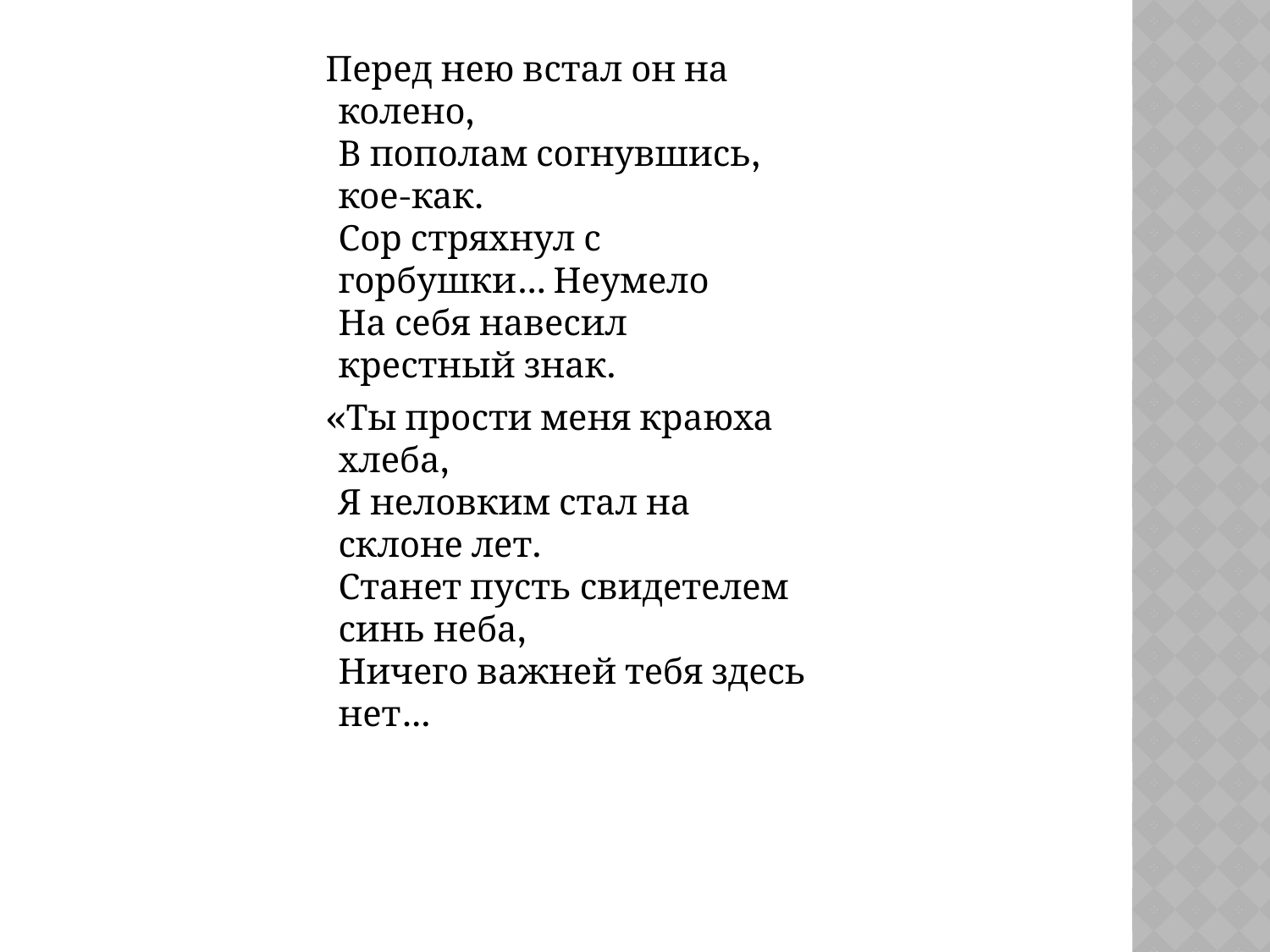

Перед нею встал он на колено,
В пополам согнувшись, кое-как.
Сор стряхнул с горбушки… Неумело
На себя навесил крестный знак.
   «Ты прости меня краюха хлеба,
Я неловким стал на склоне лет.
Станет пусть свидетелем синь неба,
Ничего важней тебя здесь нет…

#